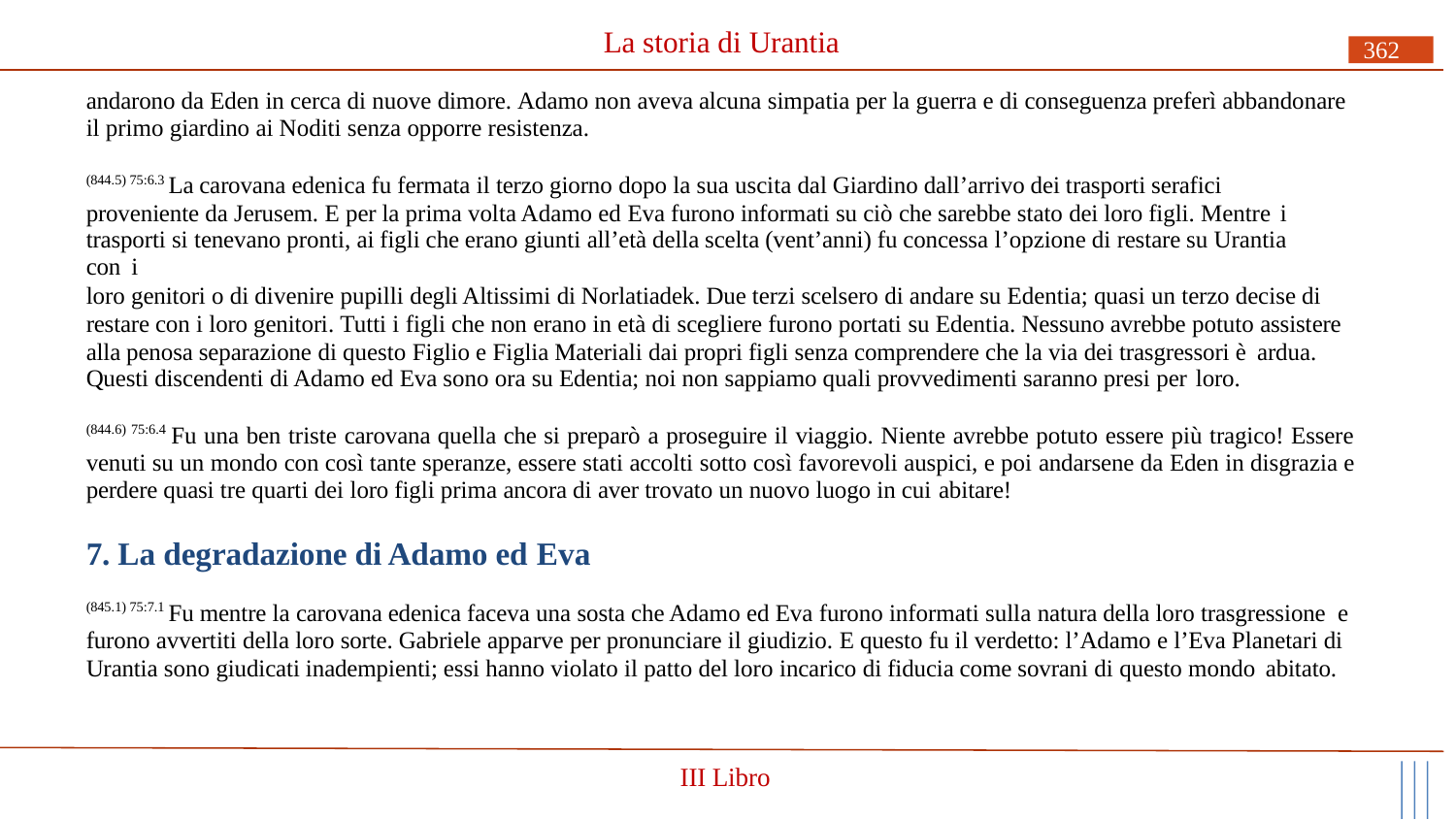

# La storia di Urantia
362

andarono da Eden in cerca di nuove dimore. Adamo non aveva alcuna simpatia per la guerra e di conseguenza preferì abbandonare  il primo giardino ai Noditi senza opporre resistenza.

(844.5) 75:6.3 La carovana edenica fu fermata il terzo giorno dopo la sua uscita dal Giardino dall’arrivo dei trasporti serafici  proveniente da Jerusem. E per la prima volta Adamo ed Eva furono informati su ciò che sarebbe stato dei loro figli. Mentre i
trasporti si tenevano pronti, ai figli che erano giunti all’età della scelta (vent’anni) fu concessa l’opzione di restare su Urantia con i
loro genitori o di divenire pupilli degli Altissimi di Norlatiadek. Due terzi scelsero di andare su Edentia; quasi un terzo decise di  restare con i loro genitori. Tutti i figli che non erano in età di scegliere furono portati su Edentia. Nessuno avrebbe potuto assistere  alla penosa separazione di questo Figlio e Figlia Materiali dai propri figli senza comprendere che la via dei trasgressori è ardua.
Questi discendenti di Adamo ed Eva sono ora su Edentia; noi non sappiamo quali provvedimenti saranno presi per loro.

(844.6) 75:6.4 Fu una ben triste carovana quella che si preparò a proseguire il viaggio. Niente avrebbe potuto essere più tragico! Essere  venuti su un mondo con così tante speranze, essere stati accolti sotto così favorevoli auspici, e poi andarsene da Eden in disgrazia e  perdere quasi tre quarti dei loro figli prima ancora di aver trovato un nuovo luogo in cui abitare!

7. La degradazione di Adamo ed Eva
(845.1) 75:7.1 Fu mentre la carovana edenica faceva una sosta che Adamo ed Eva furono informati sulla natura della loro trasgressione  e furono avvertiti della loro sorte. Gabriele apparve per pronunciare il giudizio. E questo fu il verdetto: l’Adamo e l’Eva Planetari di  Urantia sono giudicati inadempienti; essi hanno violato il patto del loro incarico di fiducia come sovrani di questo mondo abitato.

III Libro